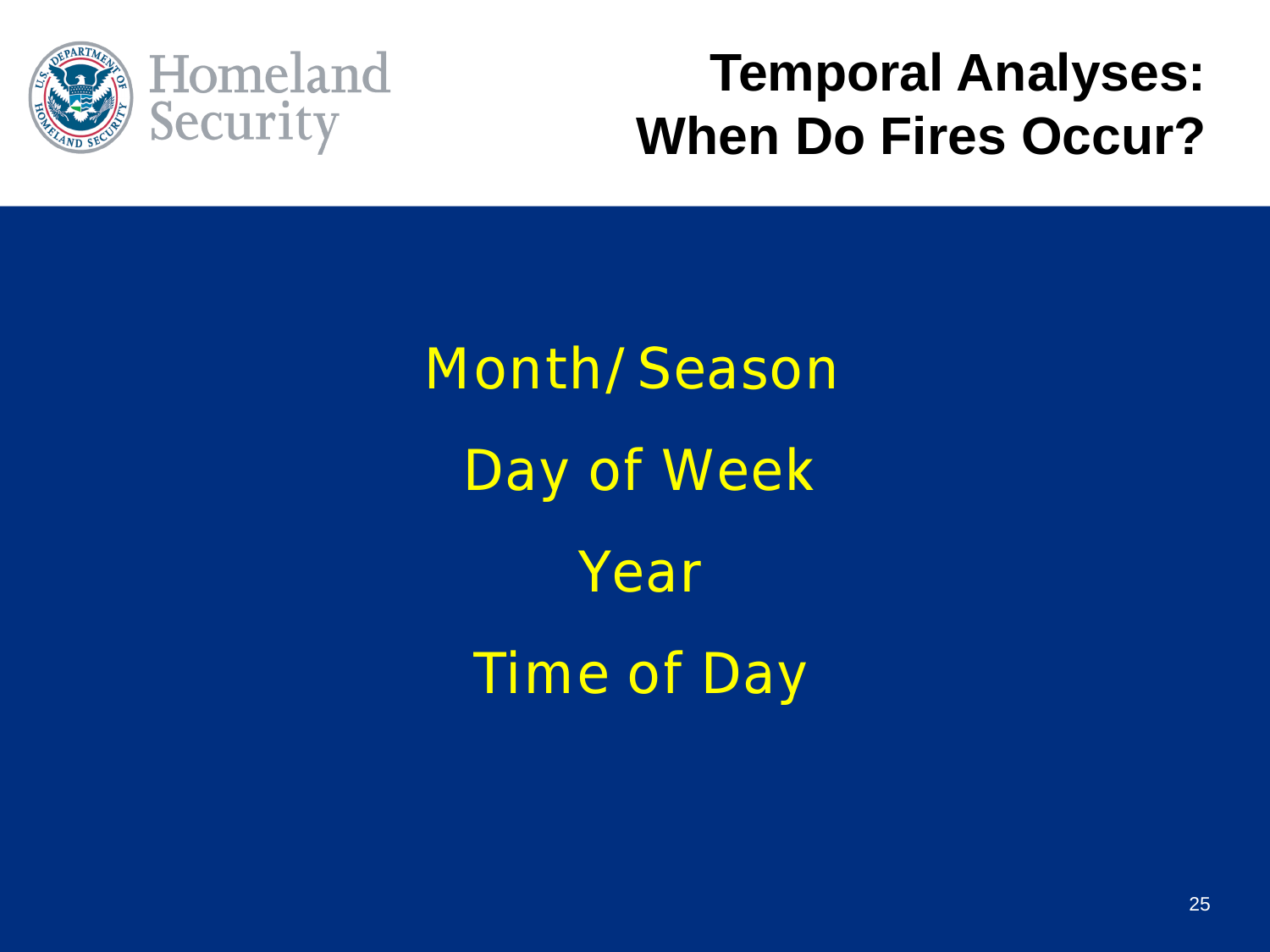

# Temporal Analyses: When Do Fires Occur?
Month/Season
Day of Week
Year
Time of Day

25